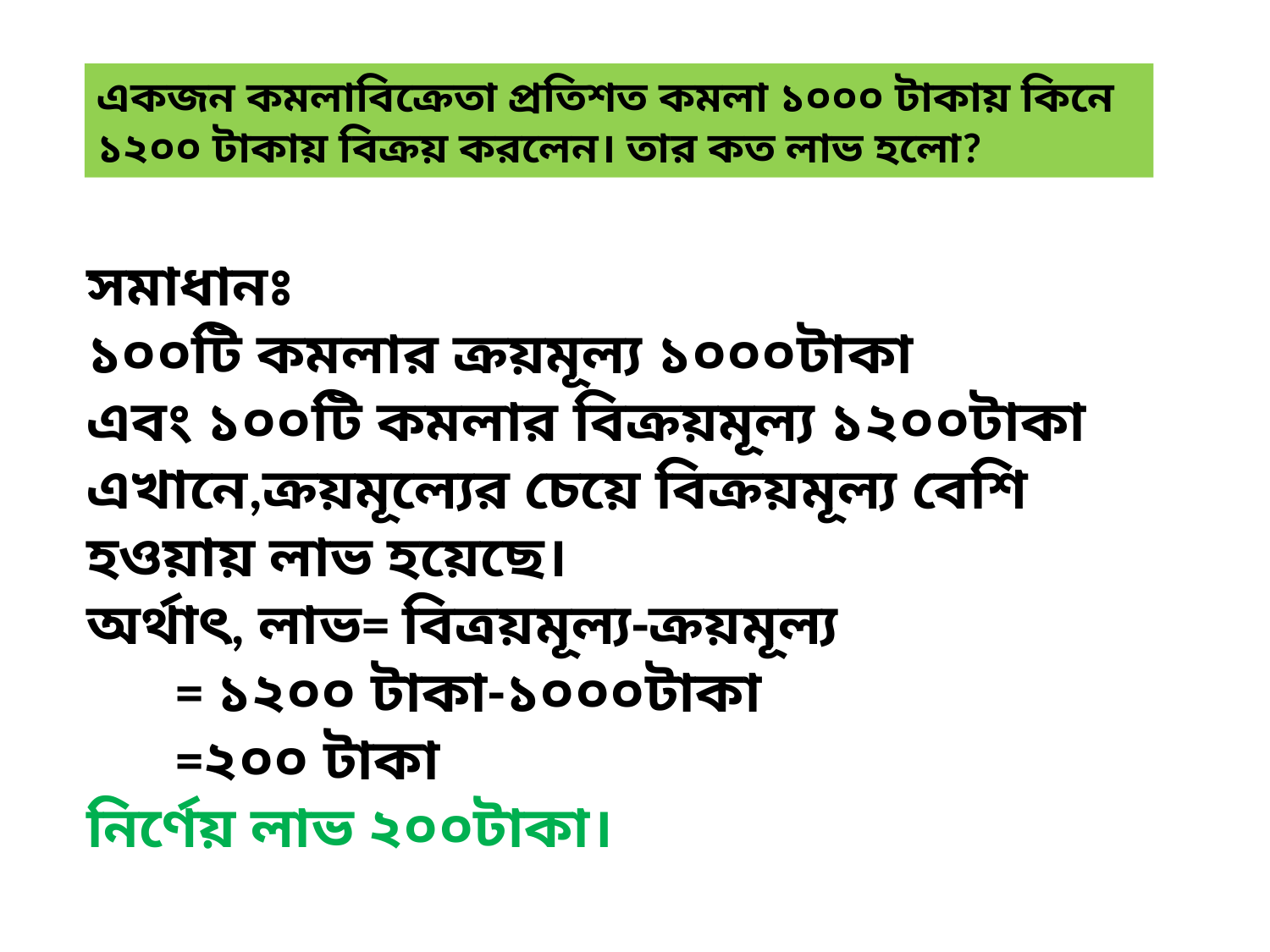

একজন কমলাবিক্রেতা প্রতিশত কমলা ১০০০ টাকায় কিনে ১২০০ টাকায় বিক্রয় করলেন। তার কত লাভ হলো?
সমাধানঃ
১০০টি কমলার ক্রয়মূল্য ১০০০টাকা
এবং ১০০টি কমলার বিক্রয়মূল্য ১২০০টাকা
এখানে,ক্রয়মূল্যের চেয়ে বিক্রয়মূল্য বেশি হওয়ায় লাভ হয়েছে।
অর্থাৎ, লাভ= বিত্রয়মূল্য-ক্রয়মূল্য
       = ১২০০ টাকা-১০০০টাকা
       =২০০ টাকা
নির্ণেয় লাভ ২০০টাকা।